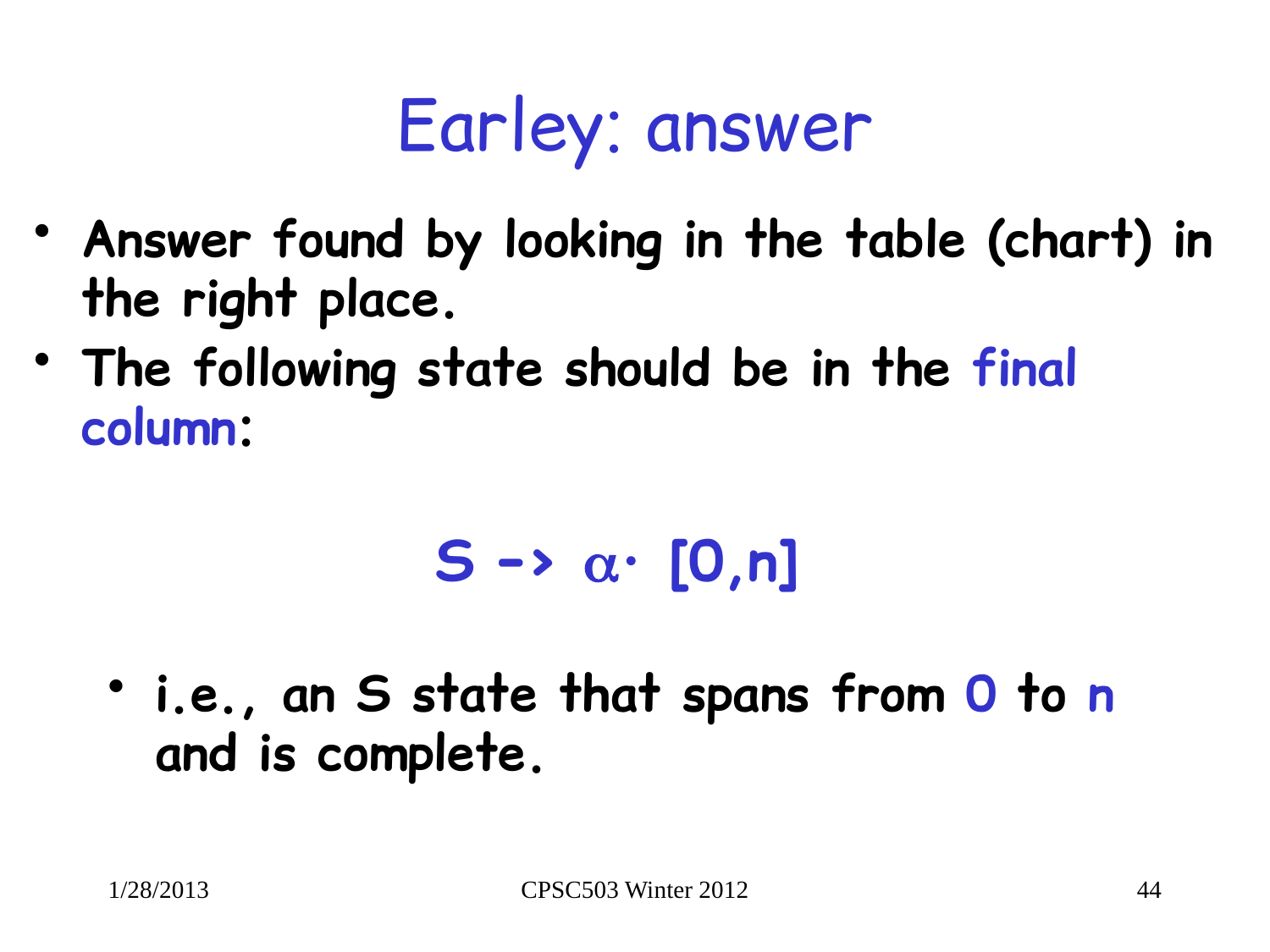

# Earley: answer
Answer found by looking in the table (chart) in the right place.
The following state should be in the final column:
S –> α· [0,n]
i.e., an S state that spans from 0 to n and is complete.
1/28/2013
CPSC503 Winter 2012
44